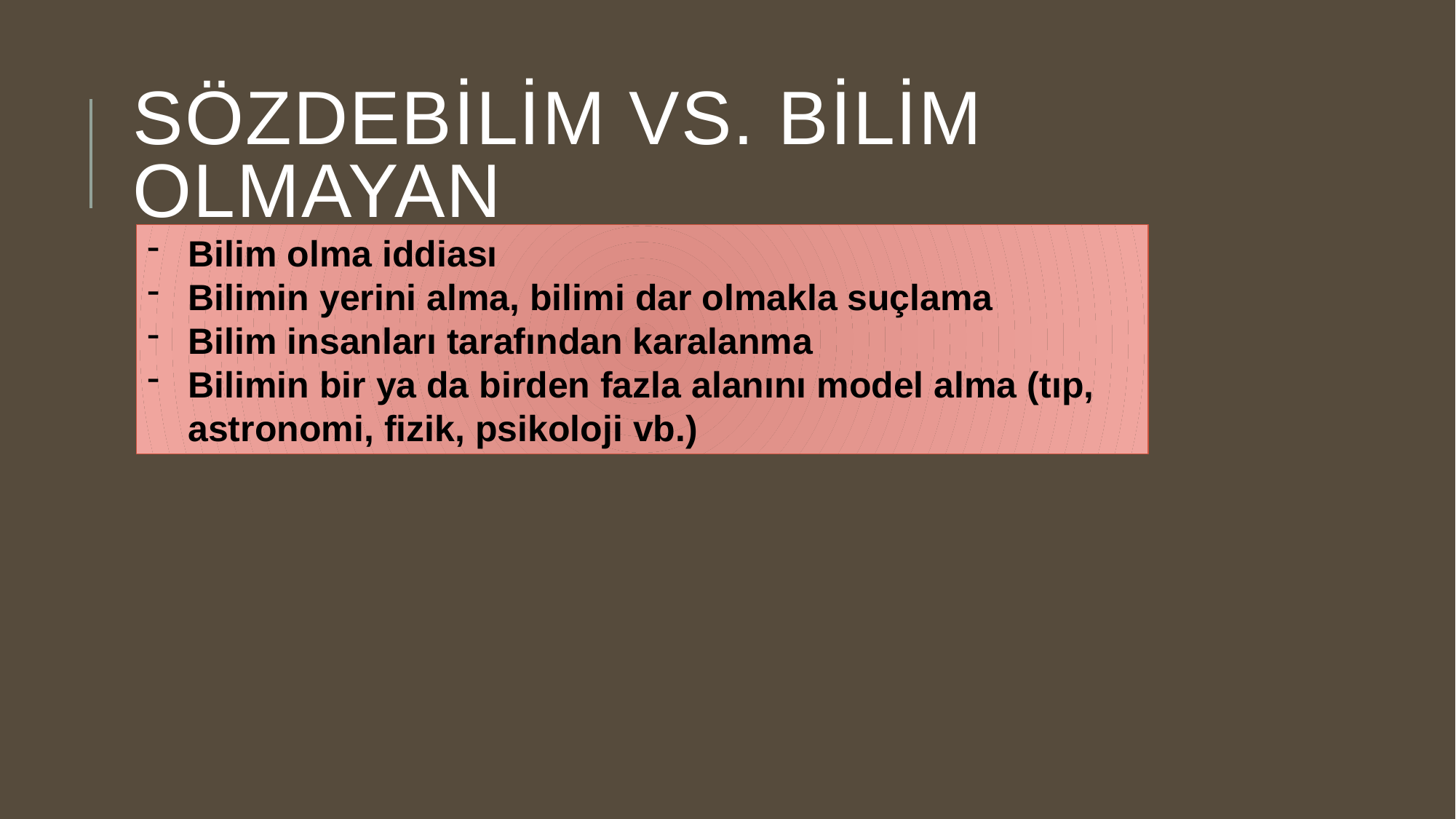

# SÖZDEBİLİM VS. BİLİM OLMAYAN
Bilim olma iddiası
Bilimin yerini alma, bilimi dar olmakla suçlama
Bilim insanları tarafından karalanma
Bilimin bir ya da birden fazla alanını model alma (tıp, astronomi, fizik, psikoloji vb.)